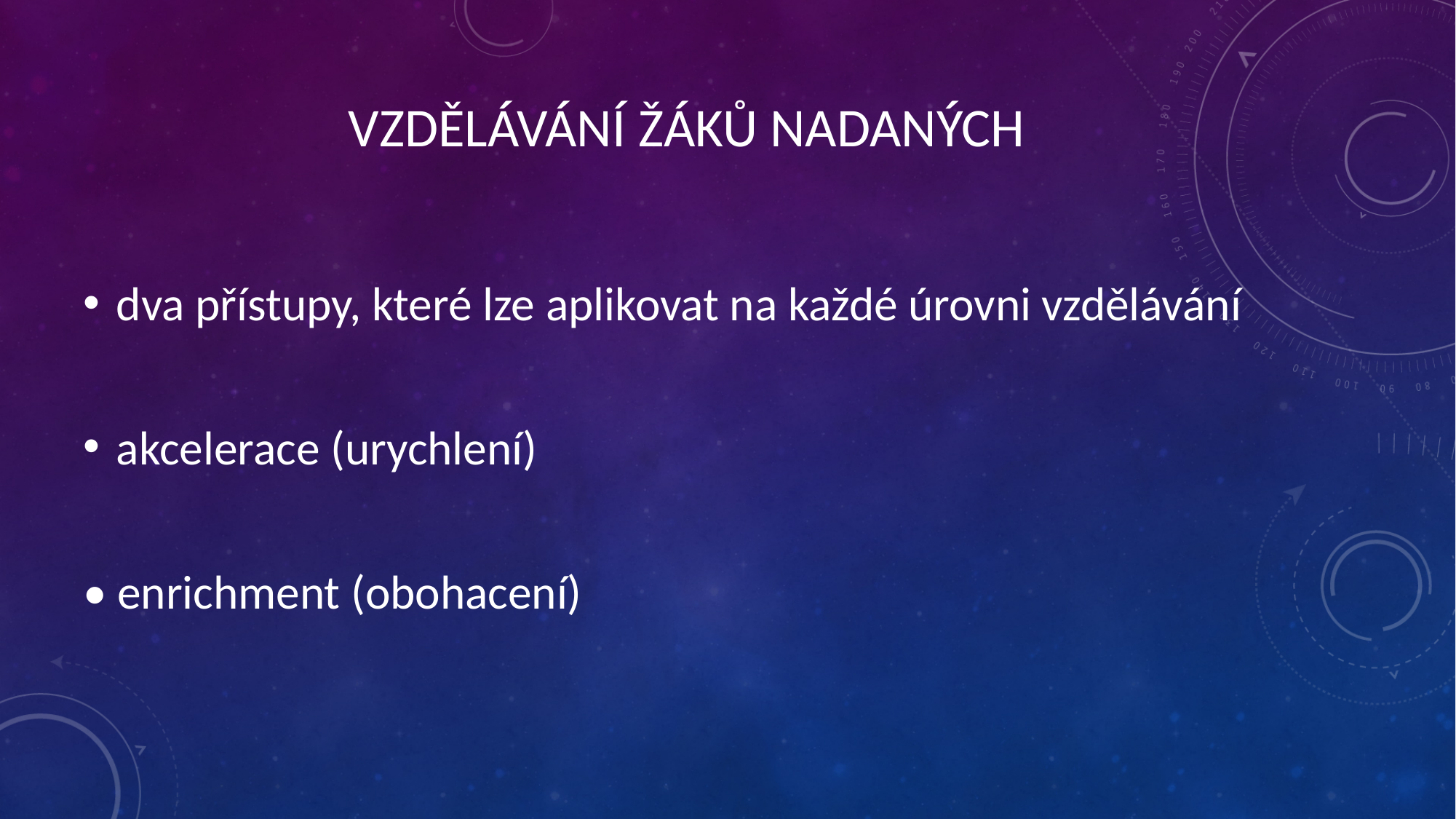

# Vzdělávání žáků nadaných
dva přístupy, které lze aplikovat na každé úrovni vzdělávání

akcelerace (urychlení)

• enrichment (obohacení)